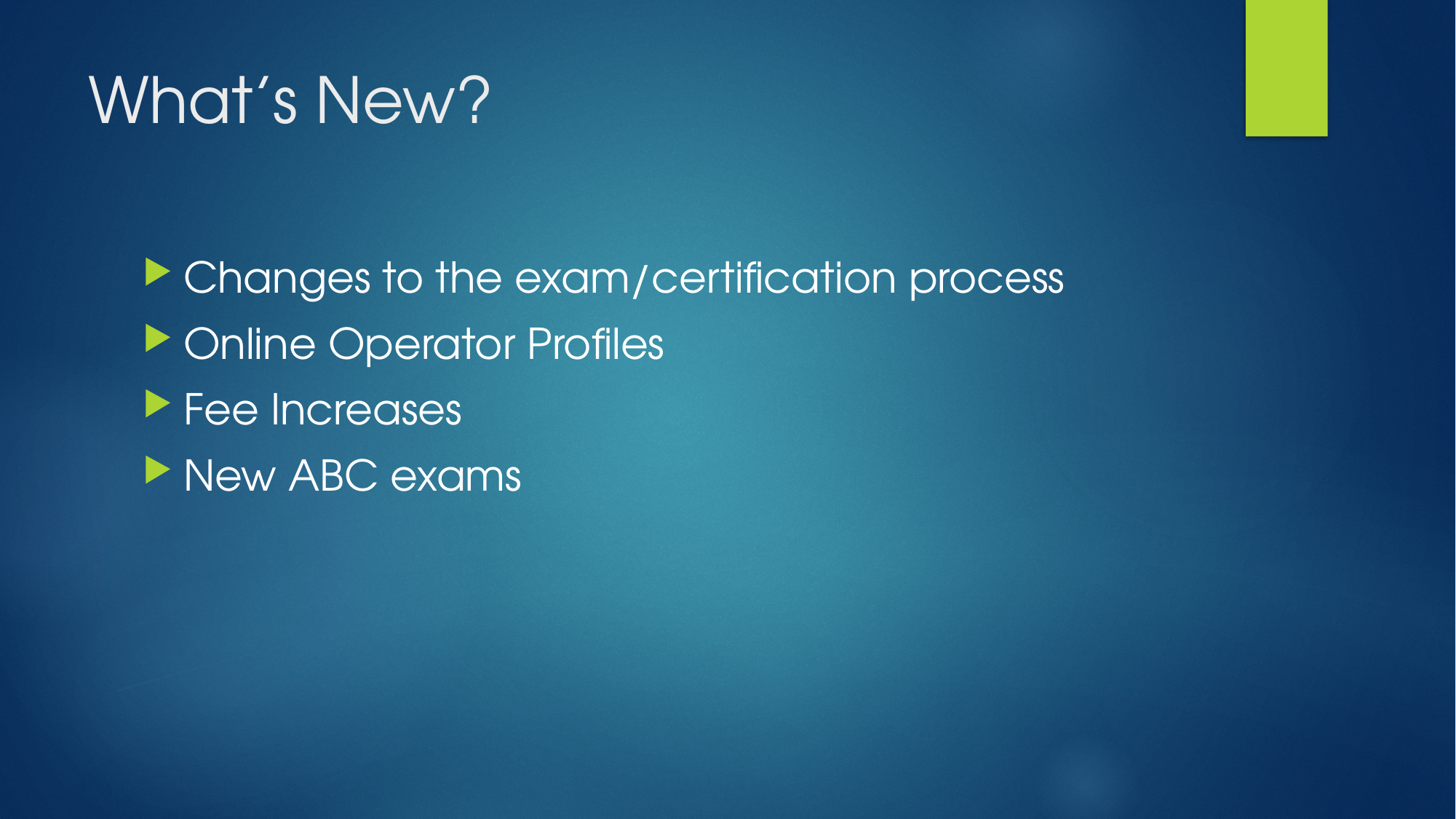

# What’s New?
Changes to the exam/certification process
Online Operator Profiles
Fee Increases
New ABC exams